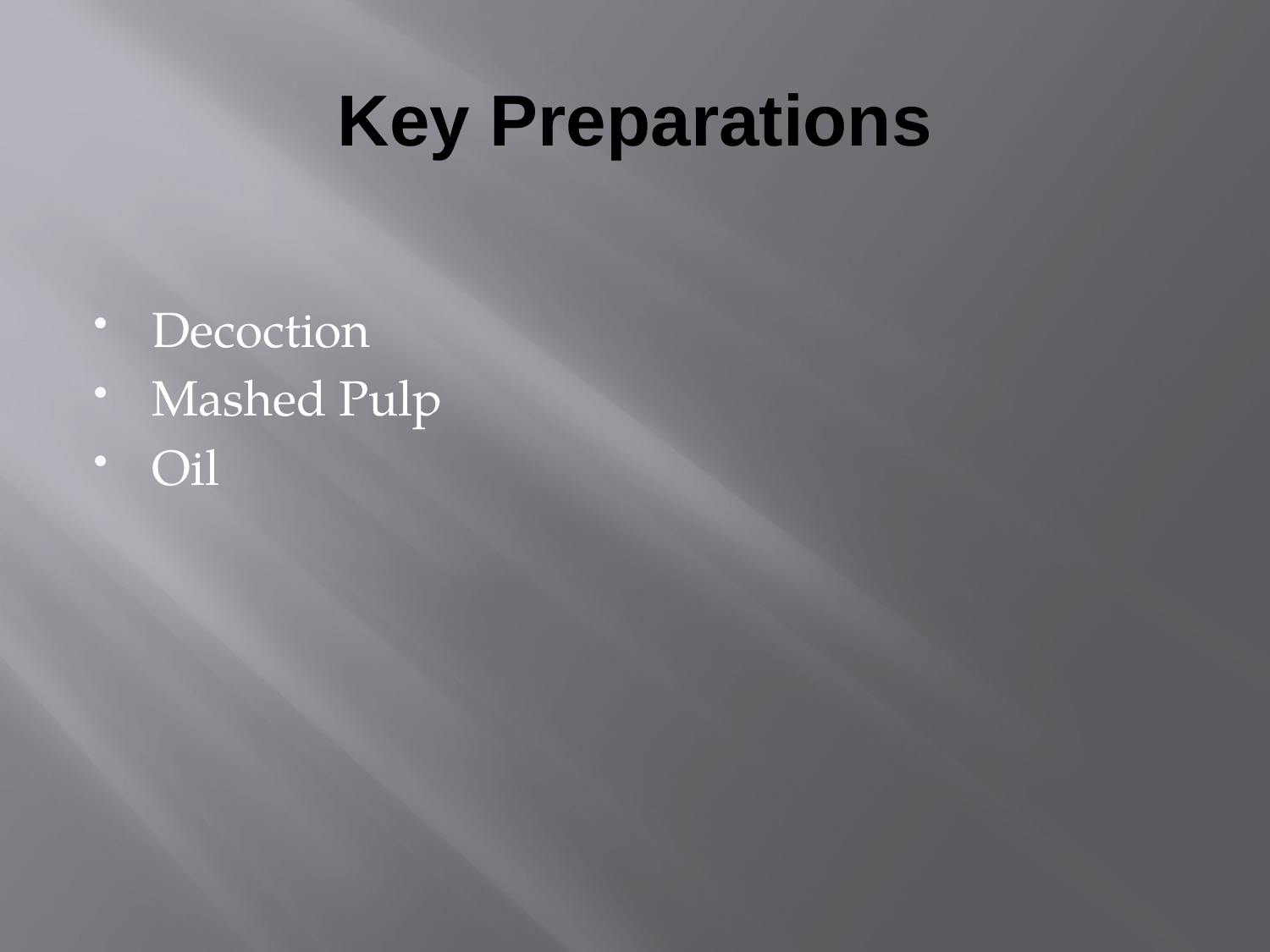

# Key Preparations

Decoction
Mashed Pulp
Oil